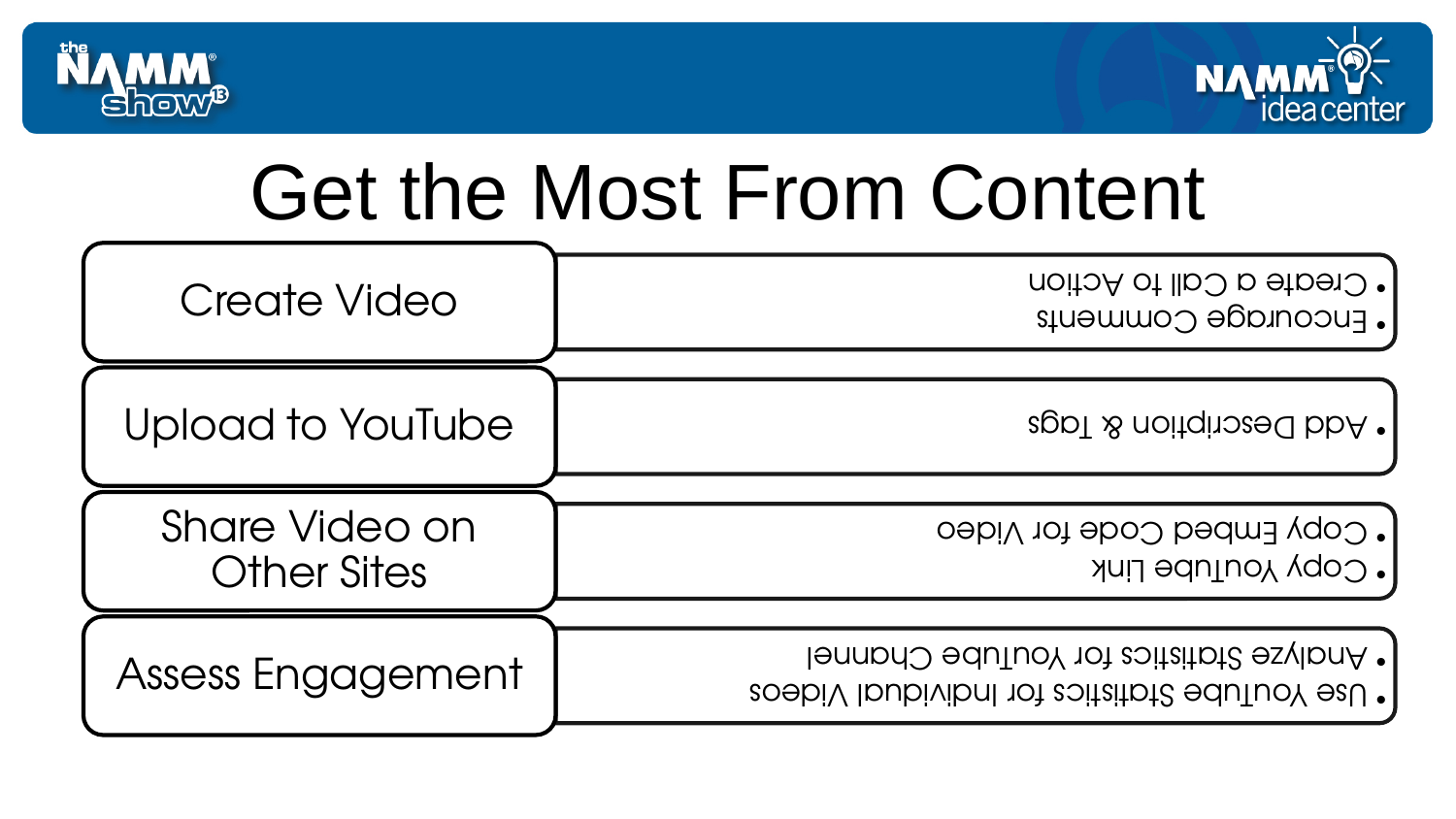

# Get the Most From Content
Encourage Comments
Create a Call to Action
Create Video
Add Description & Tags
Upload to YouTube
Copy YouTube Link
Copy Embed Code for Video
Share Video on Other Sites
Use YouTube Statistics for Individual Videos
Analyze Statistics for YouTube Channel
Assess Engagement